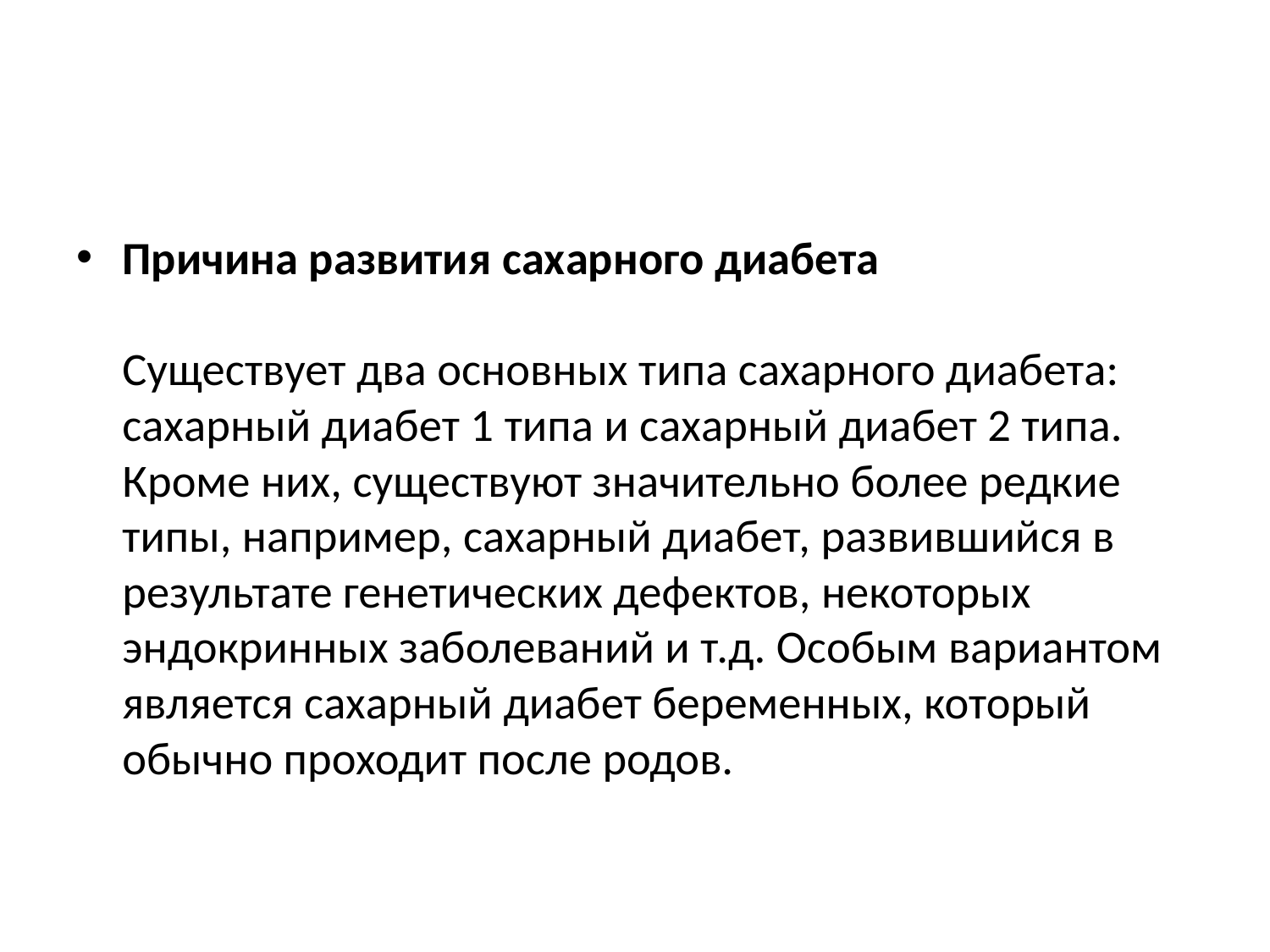

#
Причина развития сахарного диабета 
Существует два основных типа сахарного диабета: сахарный диабет 1 типа и сахарный диабет 2 типа. Кроме них, существуют значительно более редкие типы, например, сахарный диабет, развившийся в результате генетических дефектов, некоторых эндокринных заболеваний и т.д. Особым вариантом является сахарный диабет беременных, который обычно проходит после родов.